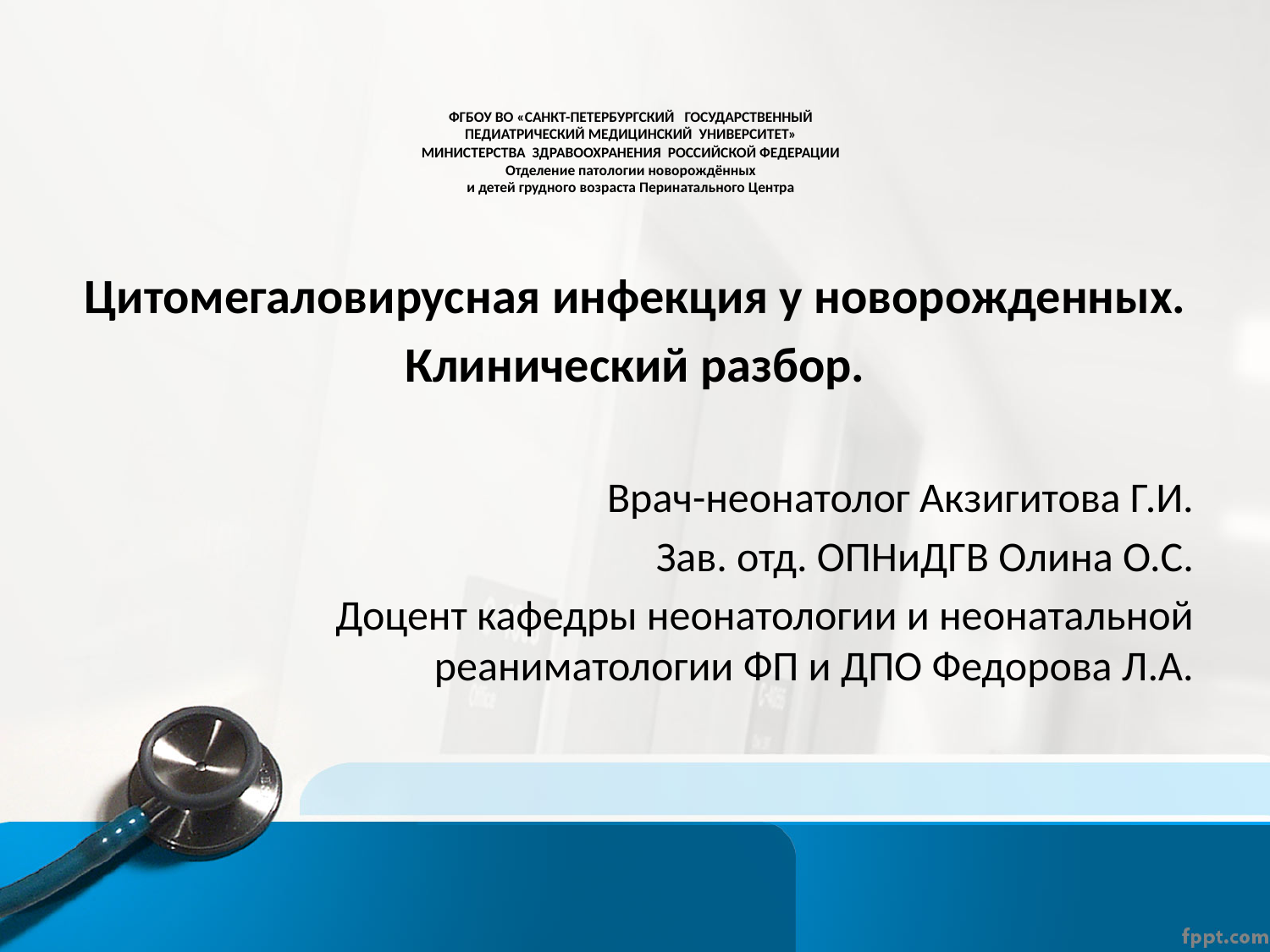

# ФГБОУ ВО «САНКТ-ПЕТЕРБУРГСКИЙ   ГОСУДАРСТВЕННЫЙ ПЕДИАТРИЧЕСКИЙ МЕДИЦИНСКИЙ  УНИВЕРСИТЕТ» МИНИСТЕРСТВА  ЗДРАВООХРАНЕНИЯ  РОССИЙСКОЙ ФЕДЕРАЦИИ Отделение патологии новорождённых и детей грудного возраста Перинатального Центра
Цитомегаловирусная инфекция у новорожденных.
Клинический разбор.

Врач-неонатолог Акзигитова Г.И.
Зав. отд. ОПНиДГВ Олина О.С.
Доцент кафедры неонатологии и неонатальной реаниматологии ФП и ДПО Федорова Л.А.